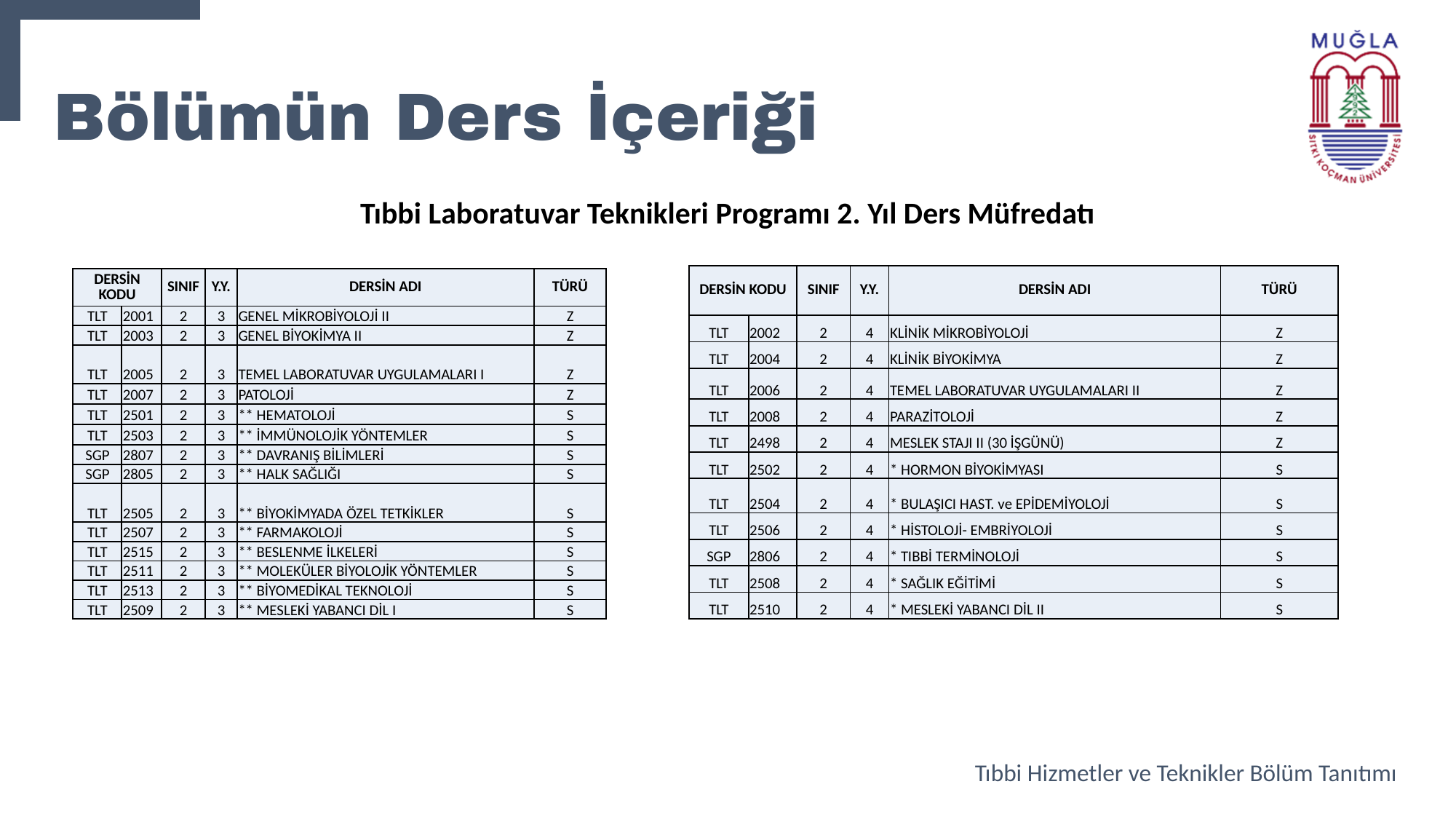

# Bölümün Ders İçeriği
Tıbbi Laboratuvar Teknikleri Programı 2. Yıl Ders Müfredatı
| DERSİN KODU |  | SINIF | Y.Y. | DERSİN ADI | TÜRÜ |
| --- | --- | --- | --- | --- | --- |
| TLT | 2002 | 2 | 4 | KLİNİK MİKROBİYOLOJİ | Z |
| TLT | 2004 | 2 | 4 | KLİNİK BİYOKİMYA | Z |
| TLT | 2006 | 2 | 4 | TEMEL LABORATUVAR UYGULAMALARI II | Z |
| TLT | 2008 | 2 | 4 | PARAZİTOLOJİ | Z |
| TLT | 2498 | 2 | 4 | MESLEK STAJI II (30 İŞGÜNÜ) | Z |
| TLT | 2502 | 2 | 4 | \* HORMON BİYOKİMYASI | S |
| TLT | 2504 | 2 | 4 | \* BULAŞICI HAST. ve EPİDEMİYOLOJİ | S |
| TLT | 2506 | 2 | 4 | \* HİSTOLOJİ- EMBRİYOLOJİ | S |
| SGP | 2806 | 2 | 4 | \* TIBBİ TERMİNOLOJİ | S |
| TLT | 2508 | 2 | 4 | \* SAĞLIK EĞİTİMİ | S |
| TLT | 2510 | 2 | 4 | \* MESLEKİ YABANCI DİL II | S |
| DERSİN KODU |  | SINIF | Y.Y. | DERSİN ADI | TÜRÜ |
| --- | --- | --- | --- | --- | --- |
| TLT | 2001 | 2 | 3 | GENEL MİKROBİYOLOJİ II | Z |
| TLT | 2003 | 2 | 3 | GENEL BİYOKİMYA II | Z |
| TLT | 2005 | 2 | 3 | TEMEL LABORATUVAR UYGULAMALARI I | Z |
| TLT | 2007 | 2 | 3 | PATOLOJİ | Z |
| TLT | 2501 | 2 | 3 | \*\* HEMATOLOJİ | S |
| TLT | 2503 | 2 | 3 | \*\* İMMÜNOLOJİK YÖNTEMLER | S |
| SGP | 2807 | 2 | 3 | \*\* DAVRANIŞ BİLİMLERİ | S |
| SGP | 2805 | 2 | 3 | \*\* HALK SAĞLIĞI | S |
| TLT | 2505 | 2 | 3 | \*\* BİYOKİMYADA ÖZEL TETKİKLER | S |
| TLT | 2507 | 2 | 3 | \*\* FARMAKOLOJİ | S |
| TLT | 2515 | 2 | 3 | \*\* BESLENME İLKELERİ | S |
| TLT | 2511 | 2 | 3 | \*\* MOLEKÜLER BİYOLOJİK YÖNTEMLER | S |
| TLT | 2513 | 2 | 3 | \*\* BİYOMEDİKAL TEKNOLOJİ | S |
| TLT | 2509 | 2 | 3 | \*\* MESLEKİ YABANCI DİL I | S |